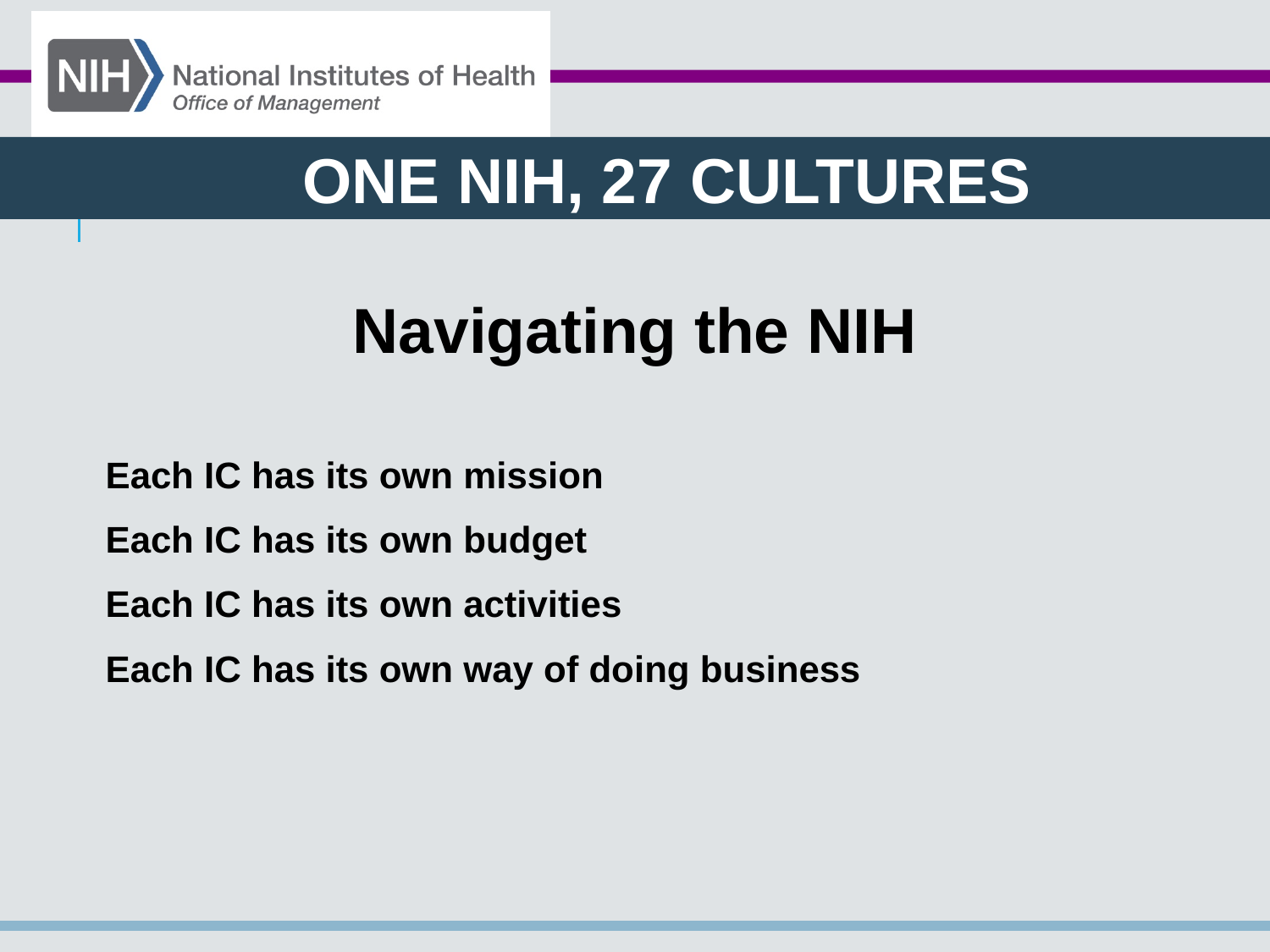

One nih, 27 Cultures
Navigating the NIH

Each IC has its own mission
Each IC has its own budget
Each IC has its own activities
Each IC has its own way of doing business